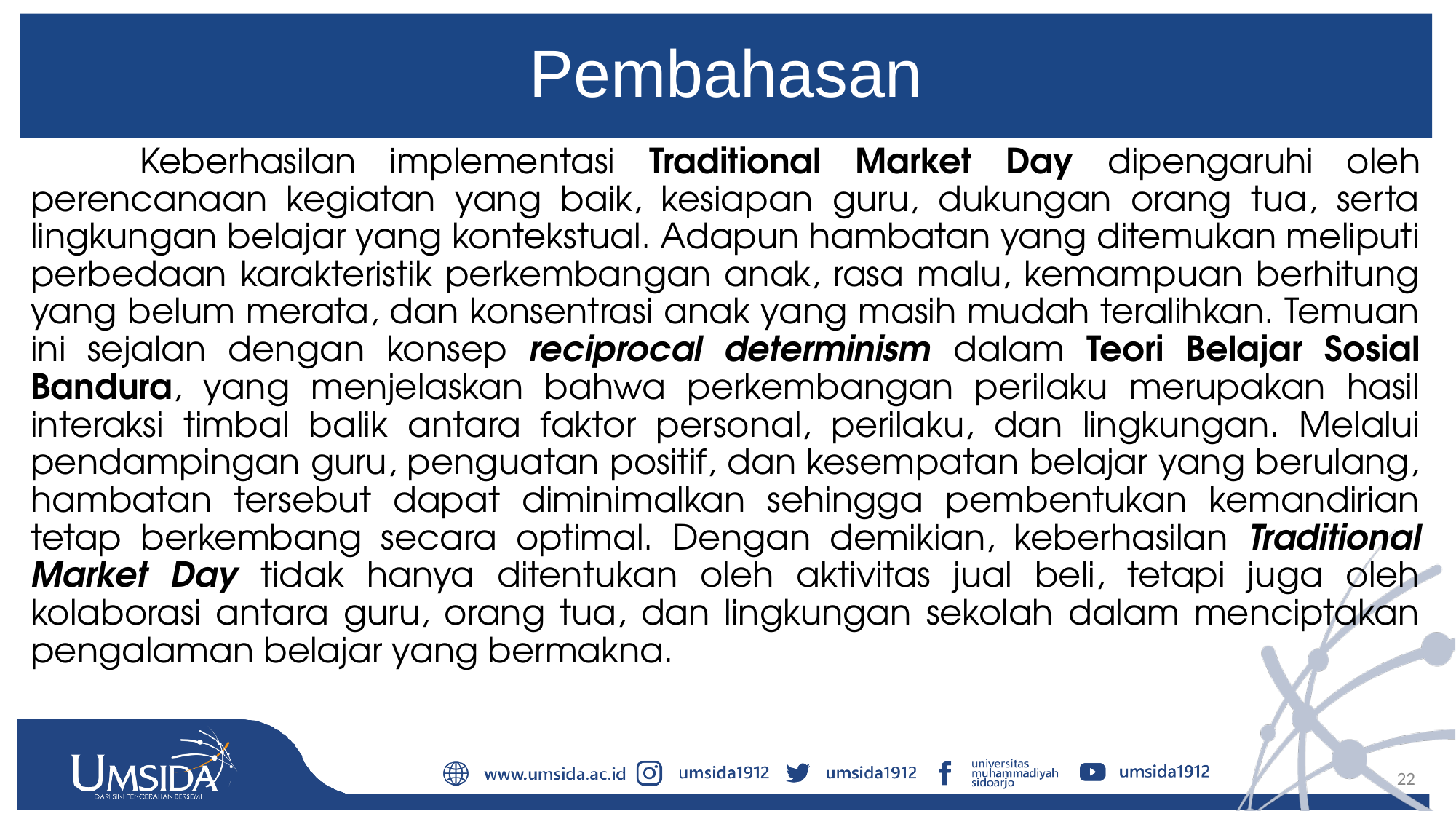

# Pembahasan
	Keberhasilan implementasi Traditional Market Day dipengaruhi oleh perencanaan kegiatan yang baik, kesiapan guru, dukungan orang tua, serta lingkungan belajar yang kontekstual. Adapun hambatan yang ditemukan meliputi perbedaan karakteristik perkembangan anak, rasa malu, kemampuan berhitung yang belum merata, dan konsentrasi anak yang masih mudah teralihkan. Temuan ini sejalan dengan konsep reciprocal determinism dalam Teori Belajar Sosial Bandura, yang menjelaskan bahwa perkembangan perilaku merupakan hasil interaksi timbal balik antara faktor personal, perilaku, dan lingkungan. Melalui pendampingan guru, penguatan positif, dan kesempatan belajar yang berulang, hambatan tersebut dapat diminimalkan sehingga pembentukan kemandirian tetap berkembang secara optimal. Dengan demikian, keberhasilan Traditional Market Day tidak hanya ditentukan oleh aktivitas jual beli, tetapi juga oleh kolaborasi antara guru, orang tua, dan lingkungan sekolah dalam menciptakan pengalaman belajar yang bermakna.